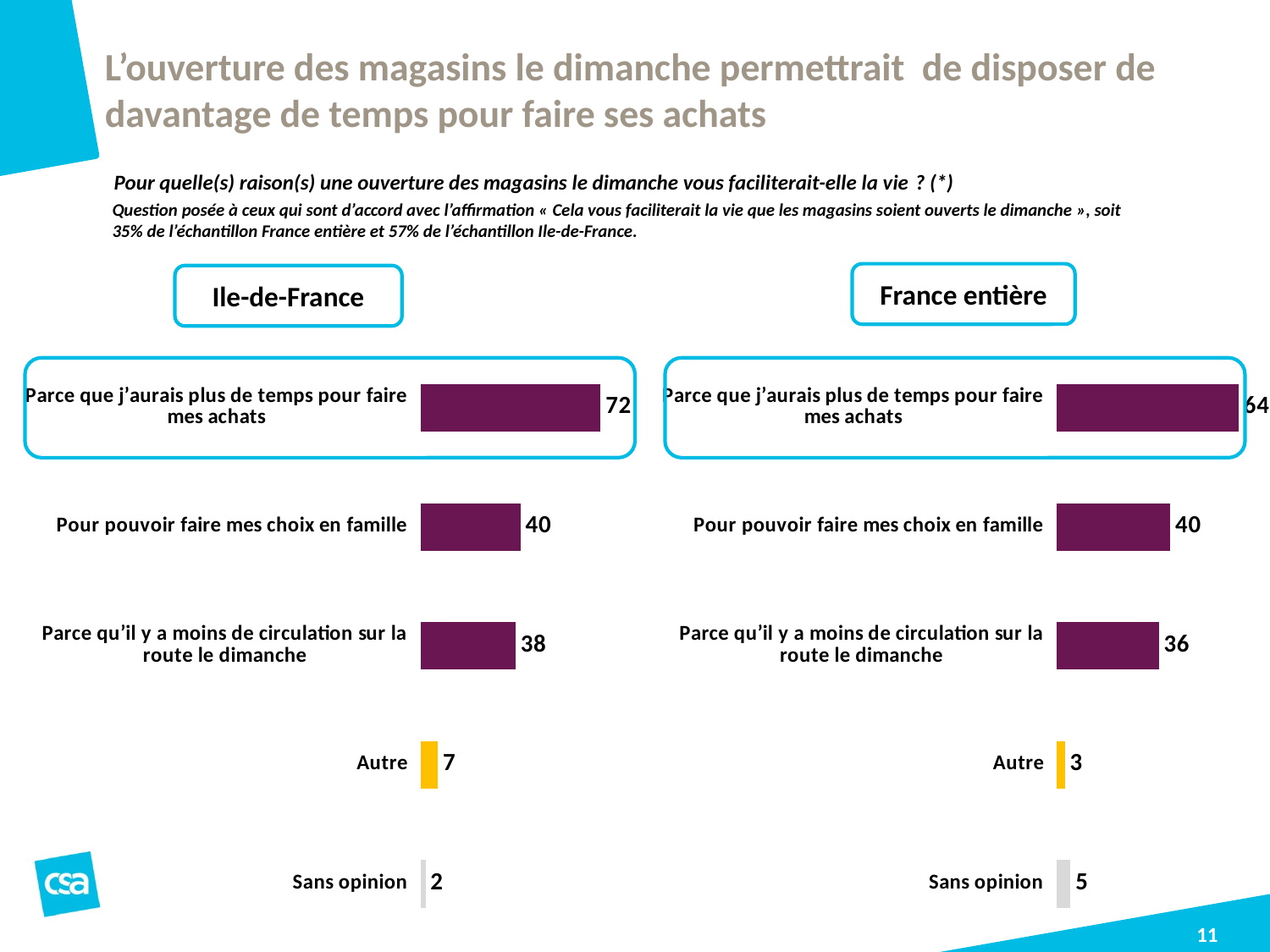

# L’ouverture des magasins le dimanche permettrait  de disposer de davantage de temps pour faire ses achats
Pour quelle(s) raison(s) une ouverture des magasins le dimanche vous faciliterait-elle la vie ? (*)
Question posée à ceux qui sont d’accord avec l’affirmation « Cela vous faciliterait la vie que les magasins soient ouverts le dimanche », soit 35% de l’échantillon France entière et 57% de l’échantillon Ile-de-France.
France entière
Ile-de-France

### Chart

| Category | Série 1 |
|---|---|
| Parce que j’aurais plus de temps pour faire mes achats | 72.0 |
| Pour pouvoir faire mes choix en famille | 40.0 |
| Parce qu’il y a moins de circulation sur la route le dimanche | 38.0 |
| Autre | 7.0 |
| Sans opinion | 2.0 |

### Chart

| Category | Série 1 |
|---|---|
| Parce que j’aurais plus de temps pour faire mes achats | 64.0 |
| Pour pouvoir faire mes choix en famille | 40.0 |
| Parce qu’il y a moins de circulation sur la route le dimanche | 36.0 |
| Autre | 3.0 |
| Sans opinion | 5.0 |

11